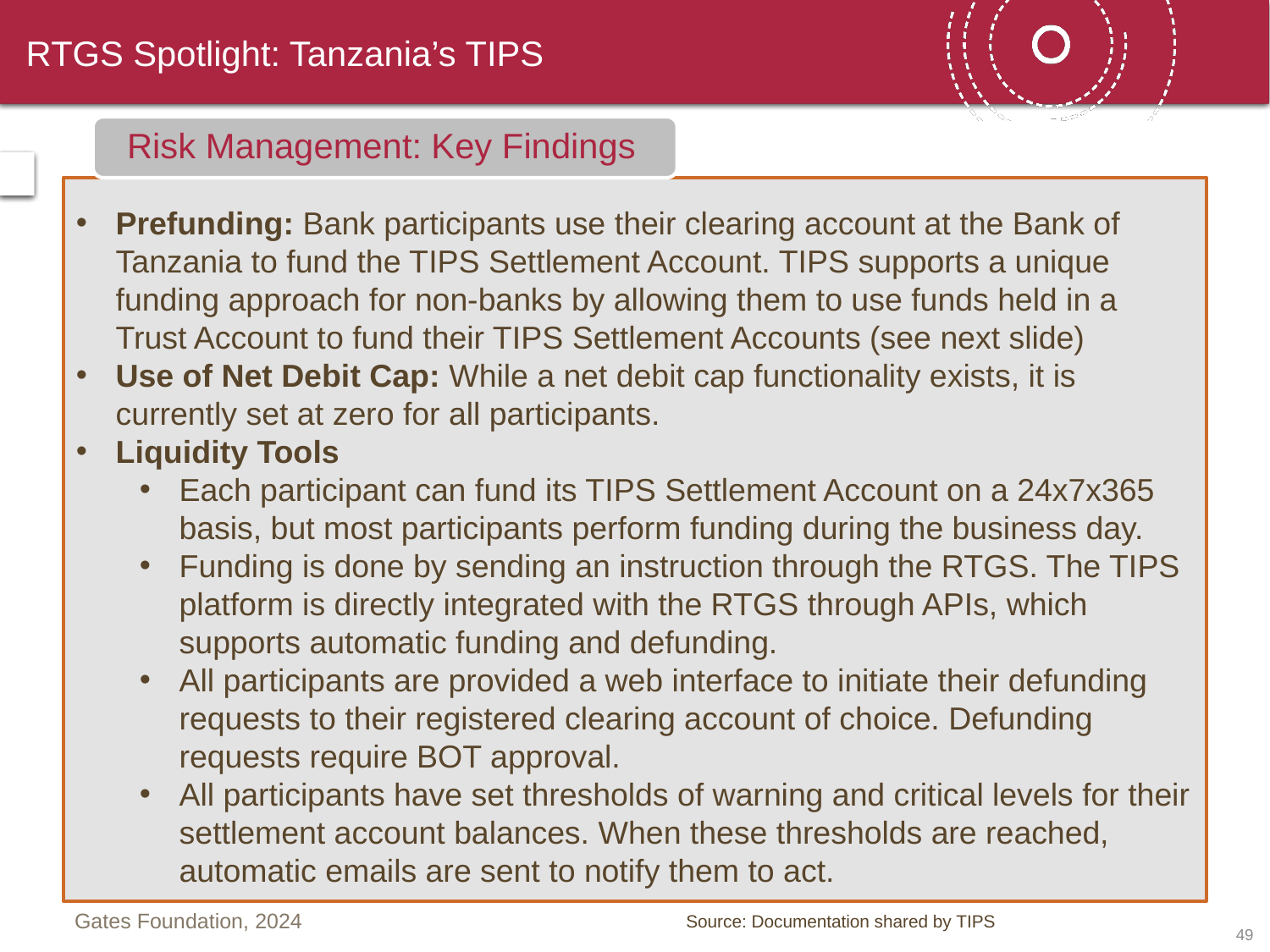

# RTGS Spotlight: Tanzania’s TIPS

Risk Management: Key Findings
Prefunding: Bank participants use their clearing account at the Bank of Tanzania to fund the TIPS Settlement Account. TIPS supports a unique funding approach for non-banks by allowing them to use funds held in a Trust Account to fund their TIPS Settlement Accounts (see next slide)
Use of Net Debit Cap: While a net debit cap functionality exists, it is currently set at zero for all participants.
Liquidity Tools
Each participant can fund its TIPS Settlement Account on a 24x7x365 basis, but most participants perform funding during the business day.
Funding is done by sending an instruction through the RTGS. The TIPS platform is directly integrated with the RTGS through APIs, which supports automatic funding and defunding.
All participants are provided a web interface to initiate their defunding requests to their registered clearing account of choice. Defunding requests require BOT approval.
All participants have set thresholds of warning and critical levels for their settlement account balances. When these thresholds are reached, automatic emails are sent to notify them to act.
49
Gates Foundation, 2024
Source: Documentation shared by TIPS